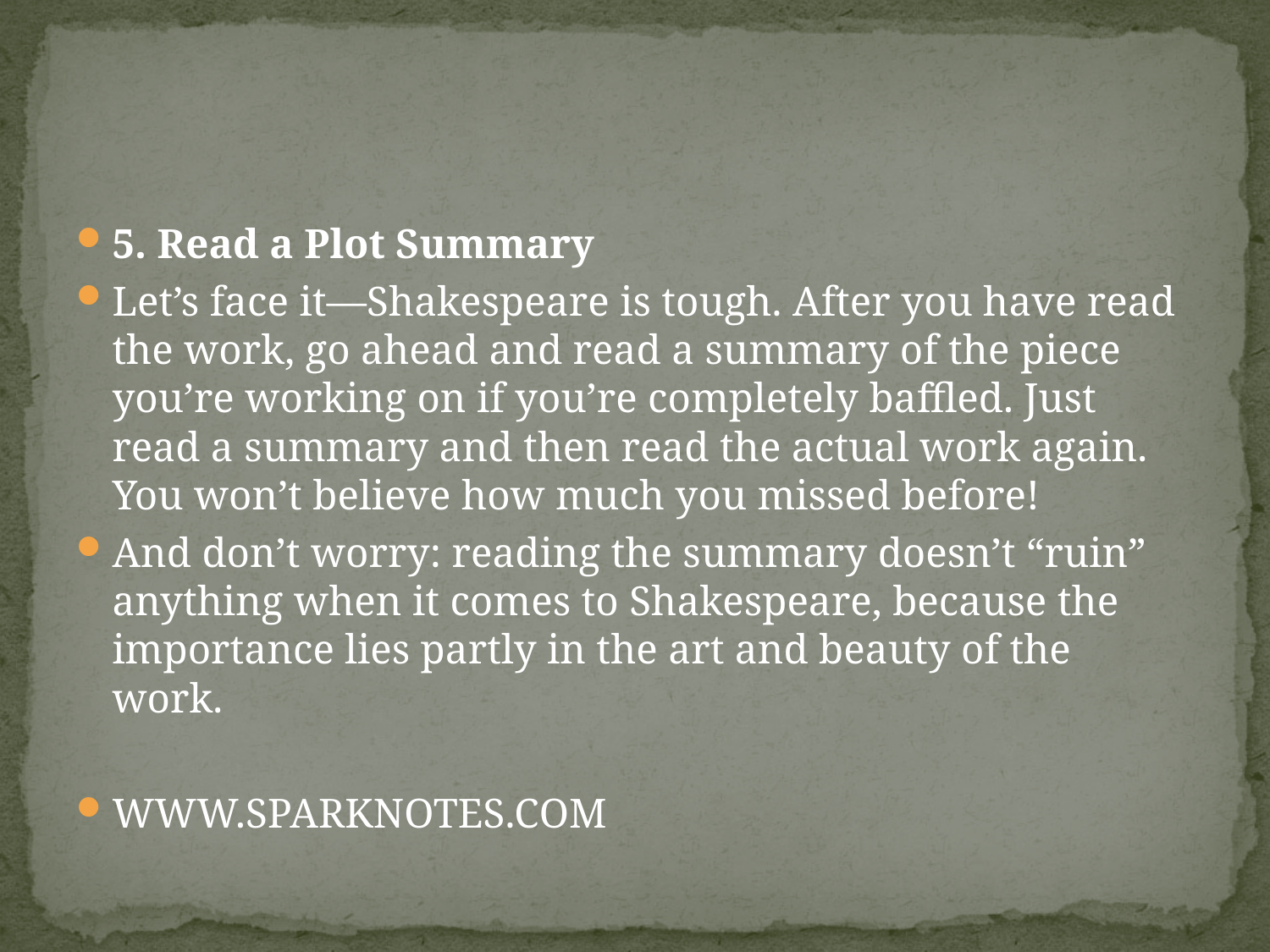

#
5. Read a Plot Summary
Let’s face it—Shakespeare is tough. After you have read the work, go ahead and read a summary of the piece you’re working on if you’re completely baffled. Just read a summary and then read the actual work again. You won’t believe how much you missed before!
And don’t worry: reading the summary doesn’t “ruin” anything when it comes to Shakespeare, because the importance lies partly in the art and beauty of the work.

WWW.SPARKNOTES.COM